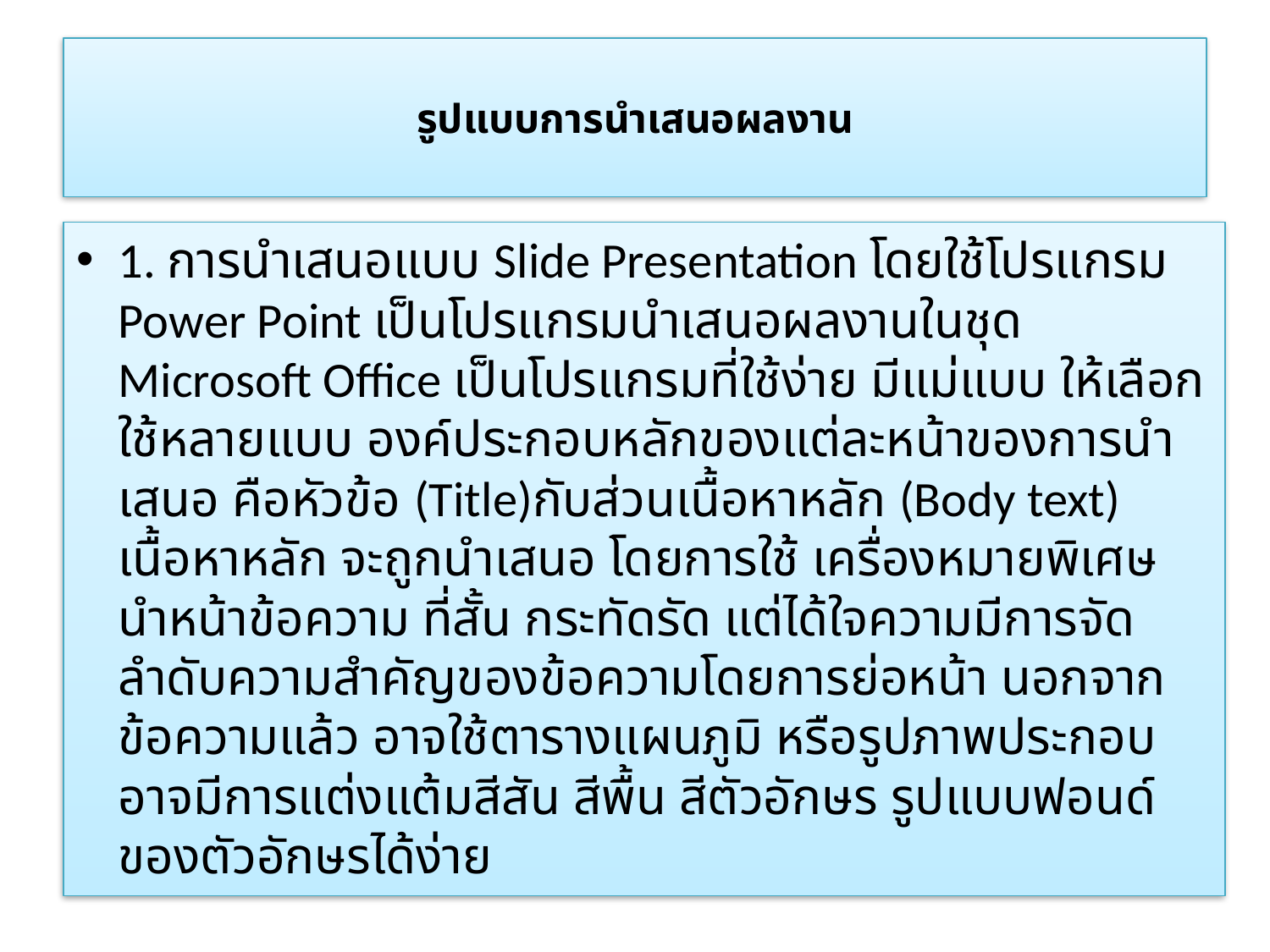

# รูปแบบการนำเสนอผลงาน
1. การนำเสนอแบบ Slide Presentation โดยใช้โปรแกรม Power Point เป็นโปรแกรมนำเสนอผลงานในชุด Microsoft Office เป็นโปรแกรมที่ใช้ง่าย มีแม่แบบ ให้เลือกใช้หลายแบบ องค์ประกอบหลักของแต่ละหน้าของการนำเสนอ คือหัวข้อ (Title)กับส่วนเนื้อหาหลัก (Body text) เนื้อหาหลัก จะถูกนำเสนอ โดยการใช้ เครื่องหมายพิเศษ นำหน้าข้อความ ที่สั้น กระทัดรัด แต่ได้ใจความมีการจัดลำดับความสำคัญของข้อความโดยการย่อหน้า นอกจากข้อความแล้ว อาจใช้ตารางแผนภูมิ หรือรูปภาพประกอบ อาจมีการแต่งแต้มสีสัน สีพื้น สีตัวอักษร รูปแบบฟอนด์ของตัวอักษรได้ง่าย